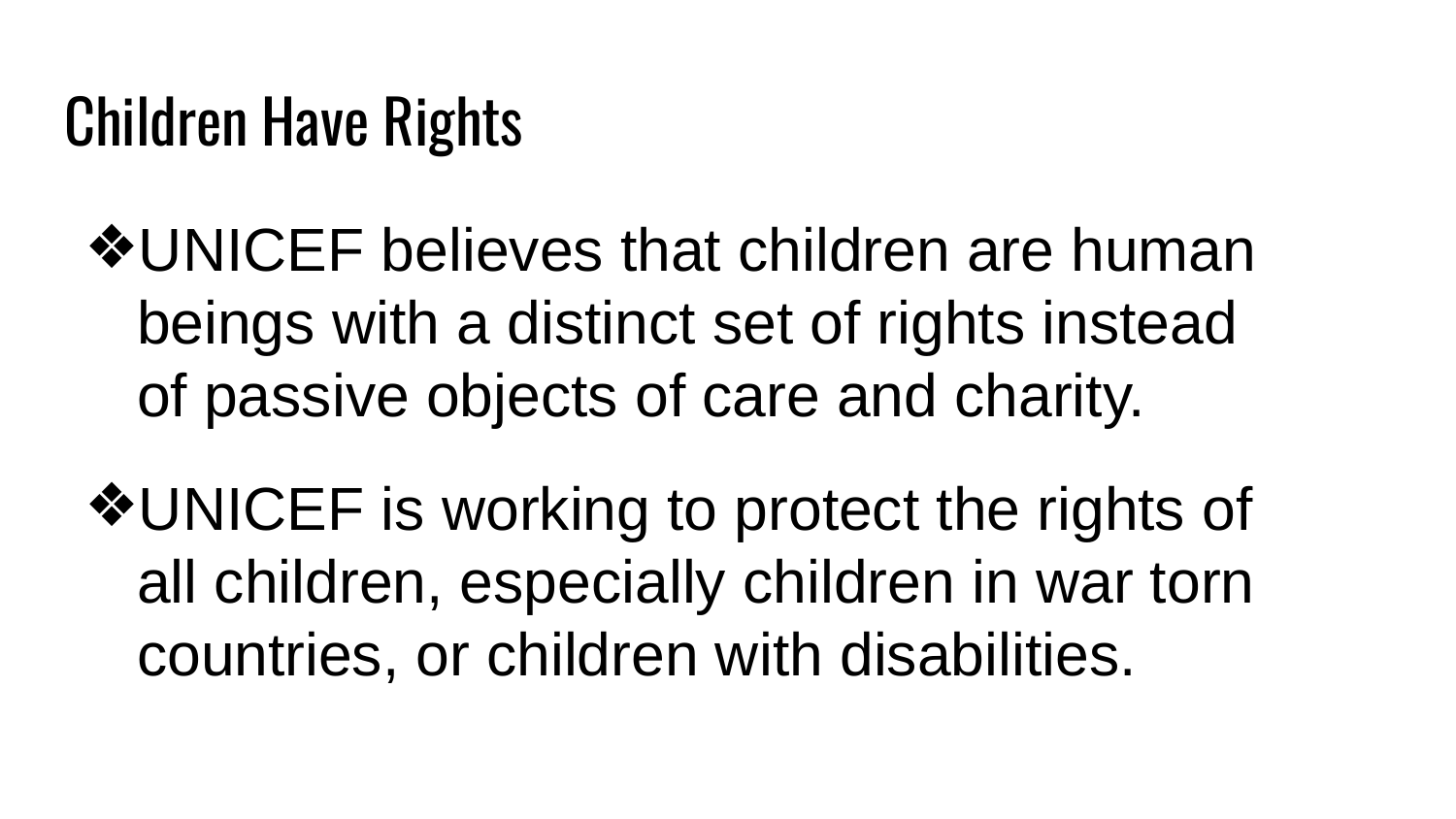

# Children Have Rights
UNICEF believes that children are human beings with a distinct set of rights instead of passive objects of care and charity.
UNICEF is working to protect the rights of all children, especially children in war torn countries, or children with disabilities.